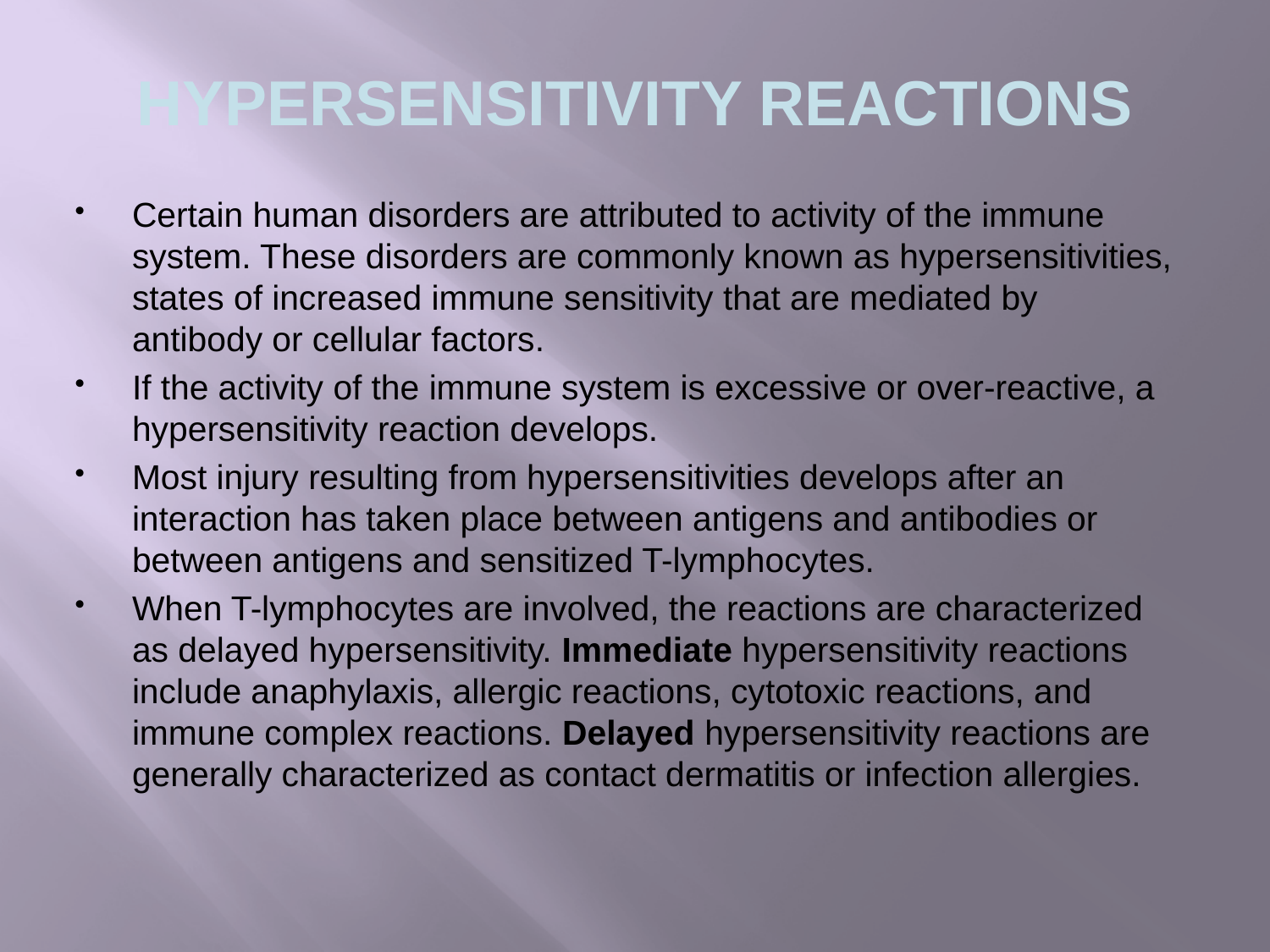

HYPERSENSITIVITY REACTIONS
Certain human disorders are attributed to activity of the immune system. These disorders are commonly known as hypersensitivities, states of increased immune sensitivity that are mediated by antibody or cellular factors.
If the activity of the immune system is excessive or over-reactive, a hypersensitivity reaction develops.
Most injury resulting from hypersensitivities develops after an interaction has taken place between antigens and antibodies or between antigens and sensitized T-lymphocytes.
When T-lymphocytes are involved, the reactions are characterized as delayed hypersensitivity. Immediate hypersensitivity reactions include anaphylaxis, allergic reactions, cytotoxic reactions, and immune complex reactions. Delayed hypersensitivity reactions are generally characterized as contact dermatitis or infection allergies.